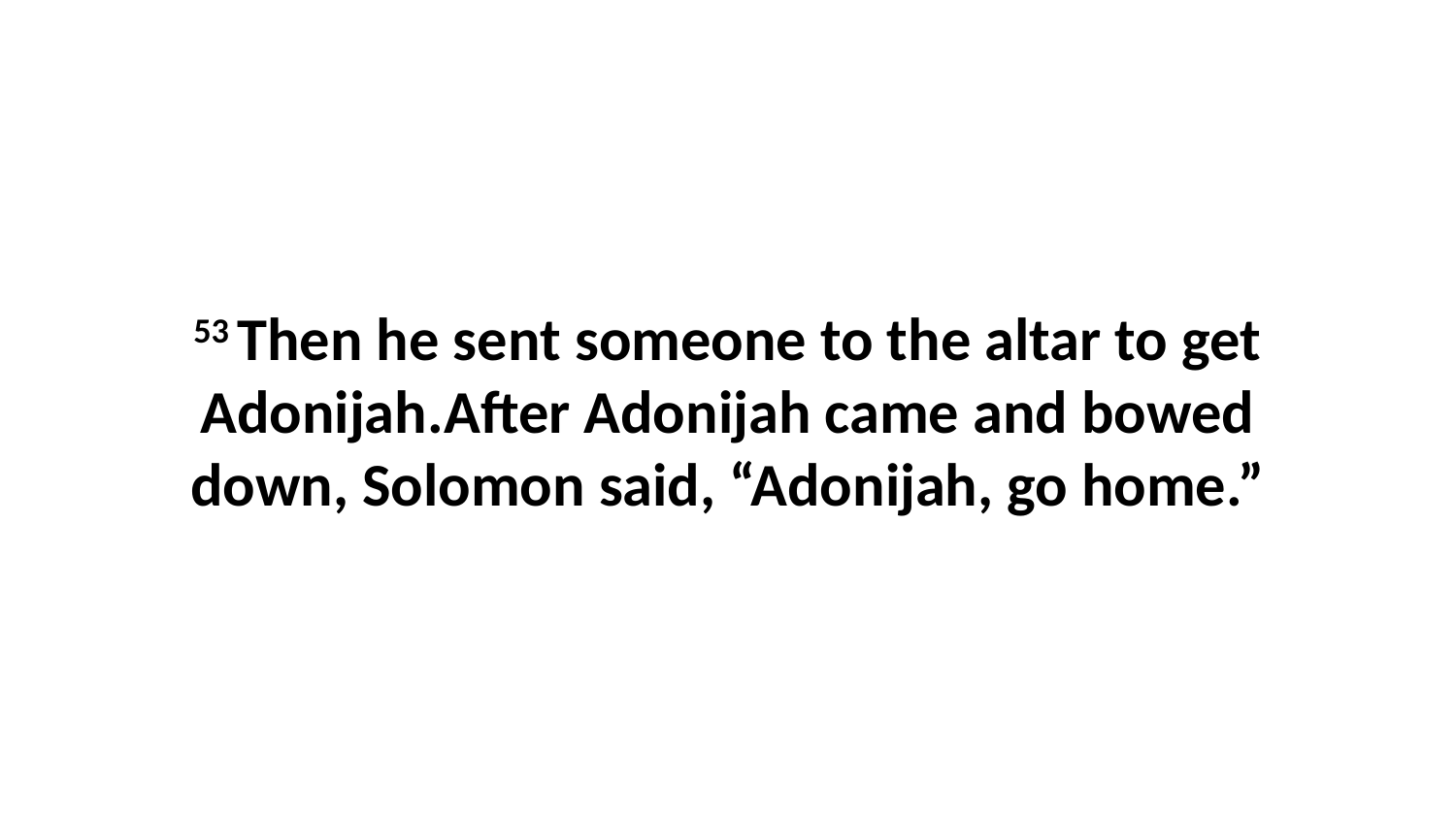

53 Then he sent someone to the altar to get Adonijah.After Adonijah came and bowed down, Solomon said, “Adonijah, go home.”